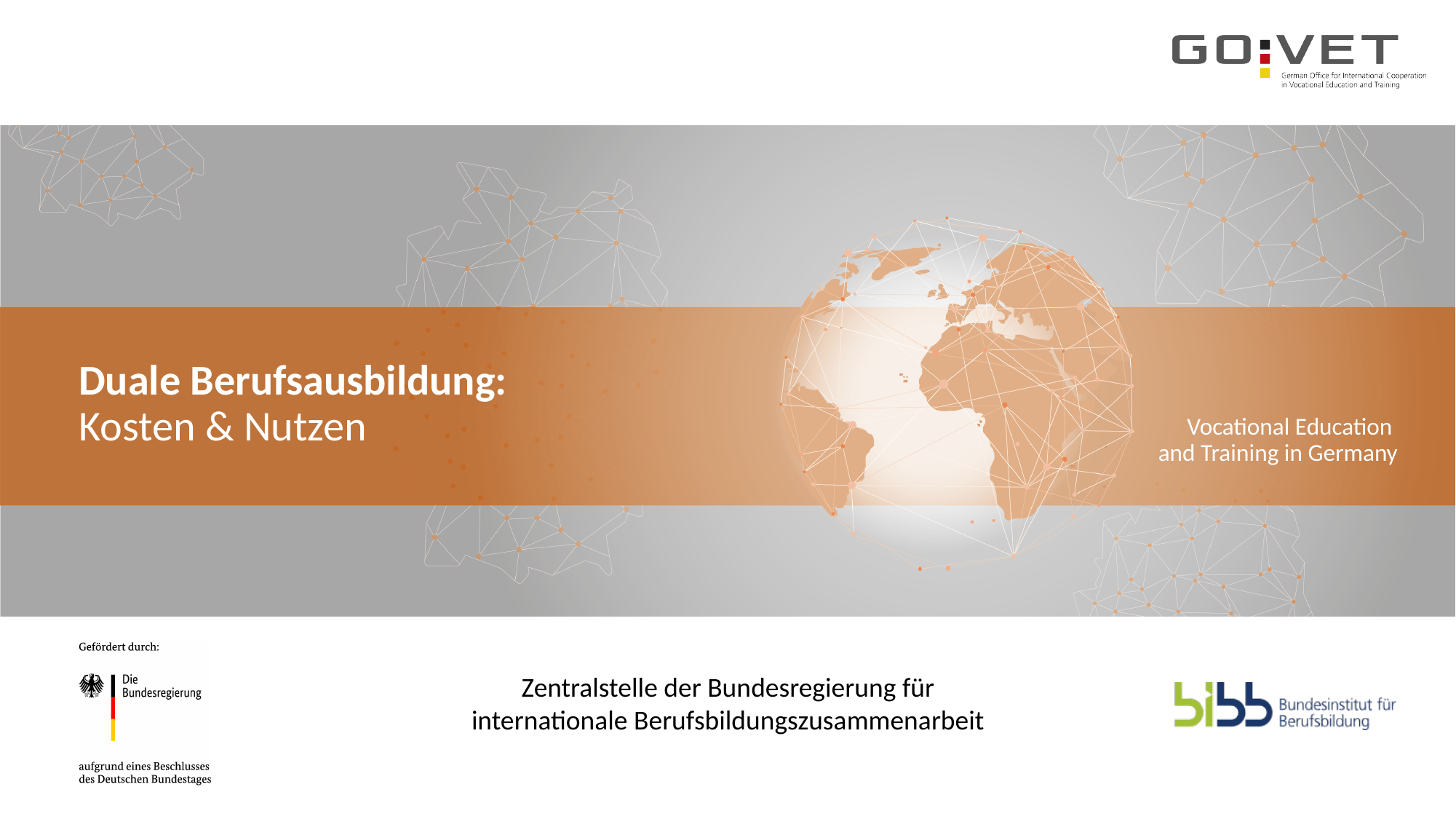

Duale Berufsausbildung:
Kosten & Nutzen
Vocational Education
and Training in Germany